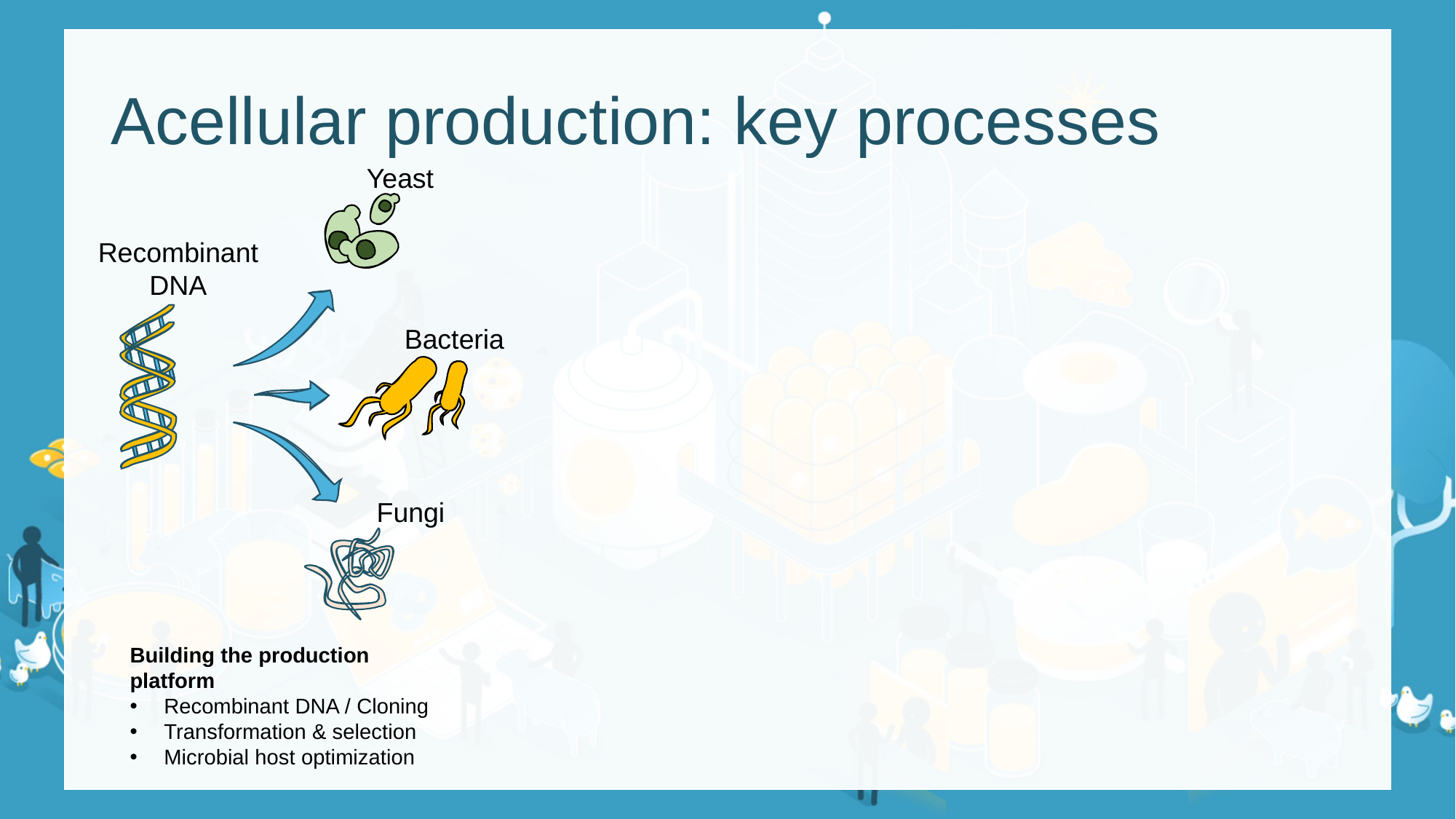

# Acellular production: key processes
Yeast

Recombinant
DNA

Bacteria

Fungi

Building the production platform
Recombinant DNA / Cloning
Transformation & selection
Microbial host optimization